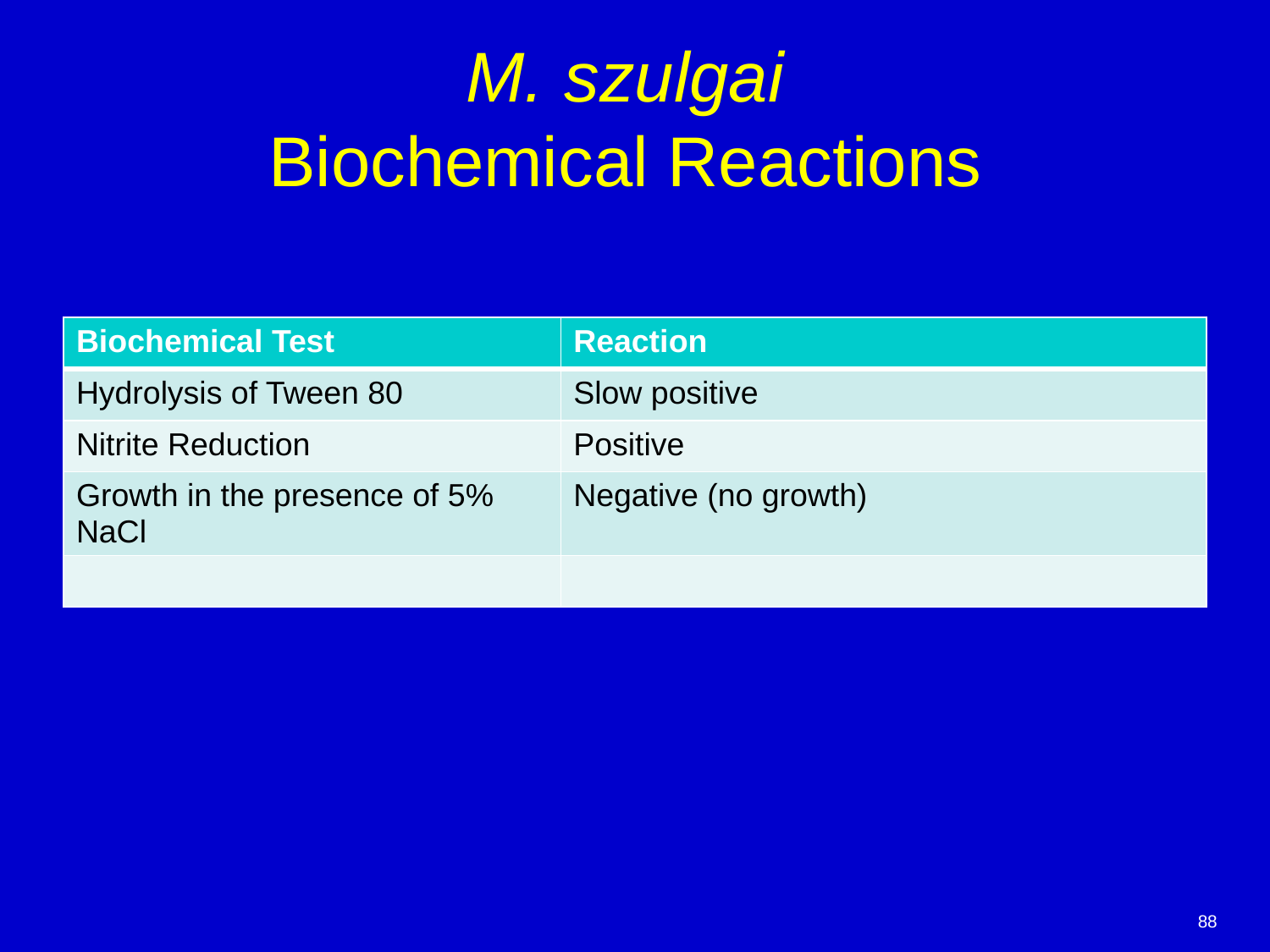

# M. szulgai Biochemical Reactions
| Biochemical Test | Reaction |
| --- | --- |
| Hydrolysis of Tween 80 | Slow positive |
| Nitrite Reduction | Positive |
| Growth in the presence of 5% NaCl | Negative (no growth) |
|  |  |